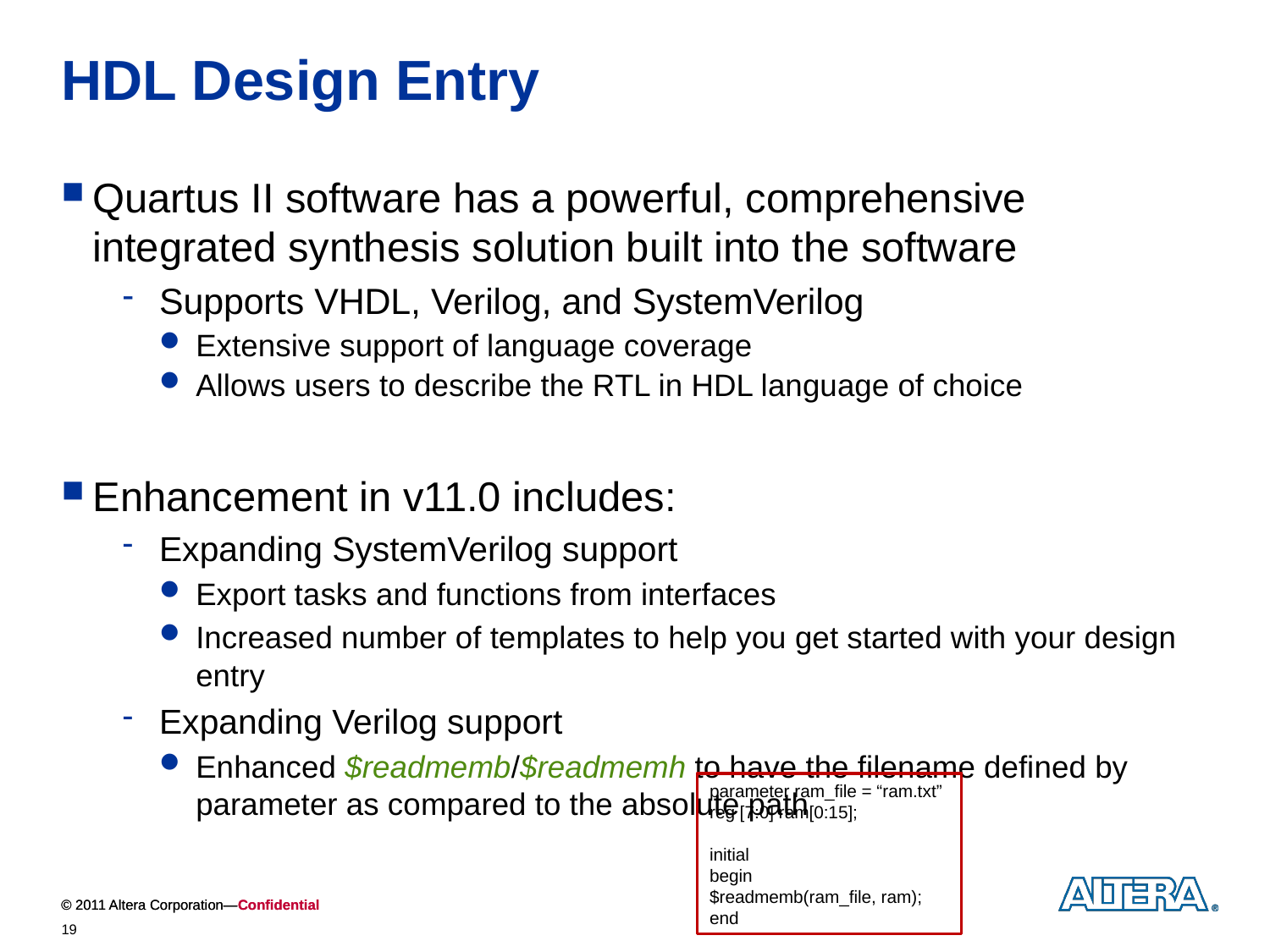

# HDL Design Entry
Quartus II software has a powerful, comprehensive integrated synthesis solution built into the software
Supports VHDL, Verilog, and SystemVerilog
Extensive support of language coverage
Allows users to describe the RTL in HDL language of choice

Enhancement in v11.0 includes:
Expanding SystemVerilog support
Export tasks and functions from interfaces
Increased number of templates to help you get started with your design entry
Expanding Verilog support
Enhanced $readmemb/$readmemh to have the filename defined by parameter as compared to the absolute path

parameter ram_file = “ram.txt”
reg [7:0] ram[0:15];
initial
begin
$readmemb(ram_file, ram);
end
19